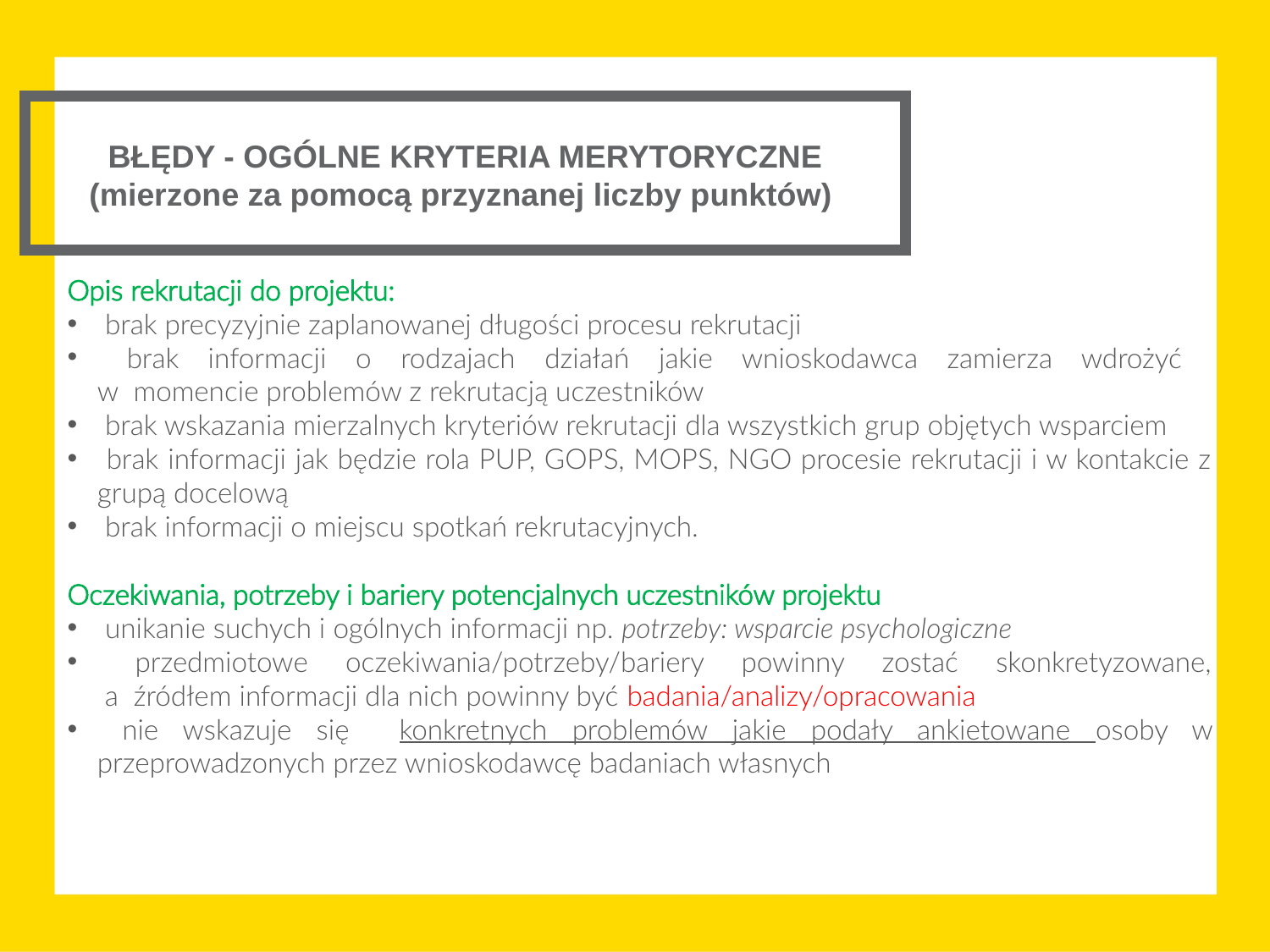

BŁĘDY - OGÓLNE KRYTERIA MERYTORYCZNE
(mierzone za pomocą przyznanej liczby punktów)

Opis rekrutacji do projektu:
 brak precyzyjnie zaplanowanej długości procesu rekrutacji
 brak informacji o rodzajach działań jakie wnioskodawca zamierza wdrożyć
w  momencie problemów z rekrutacją uczestników
 brak wskazania mierzalnych kryteriów rekrutacji dla wszystkich grup objętych wsparciem
 brak informacji jak będzie rola PUP, GOPS, MOPS, NGO procesie rekrutacji i w kontakcie z grupą docelową
 brak informacji o miejscu spotkań rekrutacyjnych.

Oczekiwania, potrzeby i bariery potencjalnych uczestników projektu
 unikanie suchych i ogólnych informacji np. potrzeby: wsparcie psychologiczne
 przedmiotowe oczekiwania/potrzeby/bariery powinny zostać skonkretyzowane,
 a  źródłem informacji dla nich powinny być badania/analizy/opracowania
 nie wskazuje się  konkretnych problemów jakie podały ankietowane osoby w przeprowadzonych przez wnioskodawcę badaniach własnych